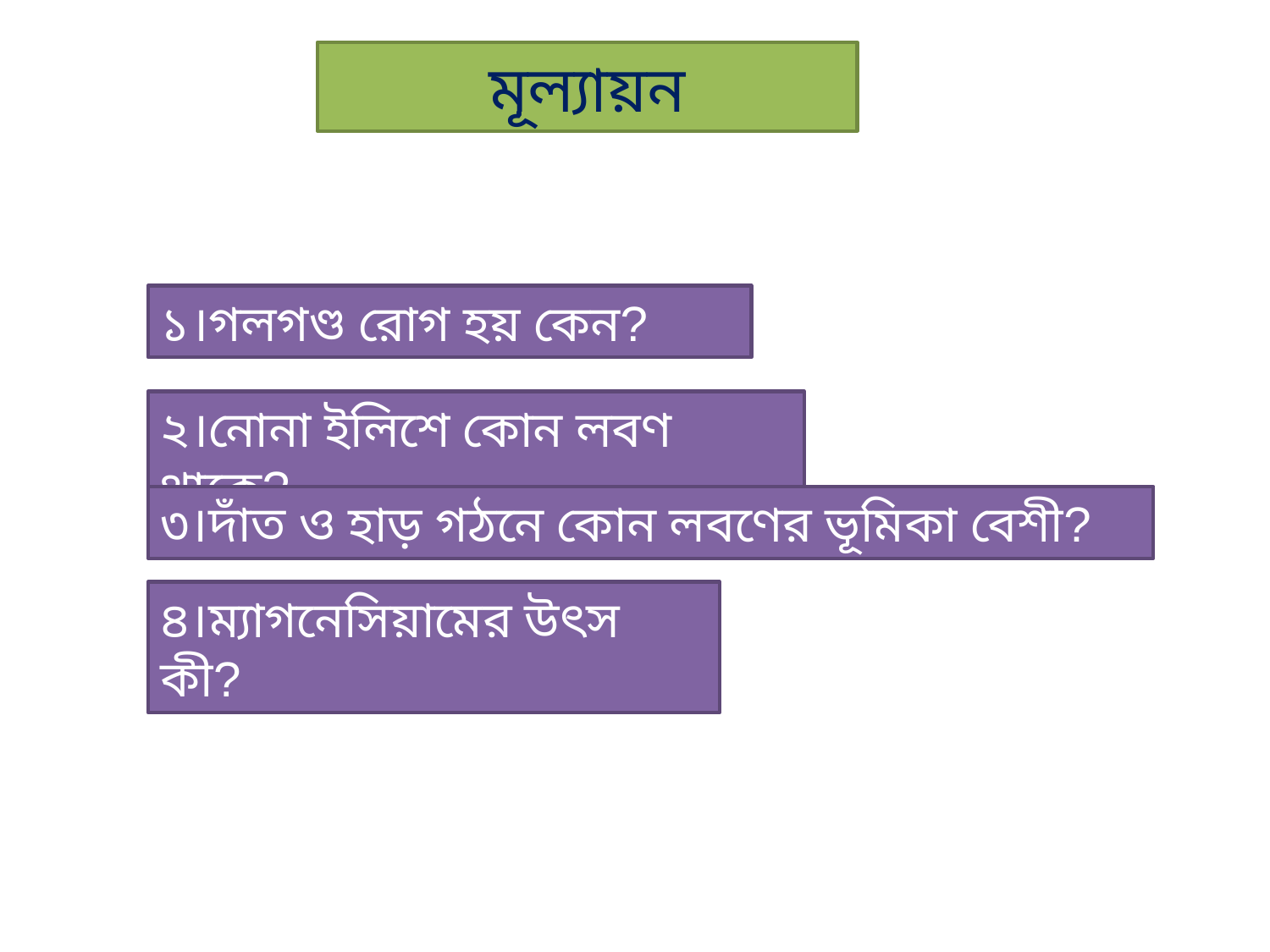

মূল্যায়ন
১।গলগণ্ড রোগ হয় কেন?
২।নোনা ইলিশে কোন লবণ থাকে?
৩।দাঁত ও হাড় গঠনে কোন লবণের ভূমিকা বেশী?
৪।ম্যাগনেসিয়ামের উৎস কী?